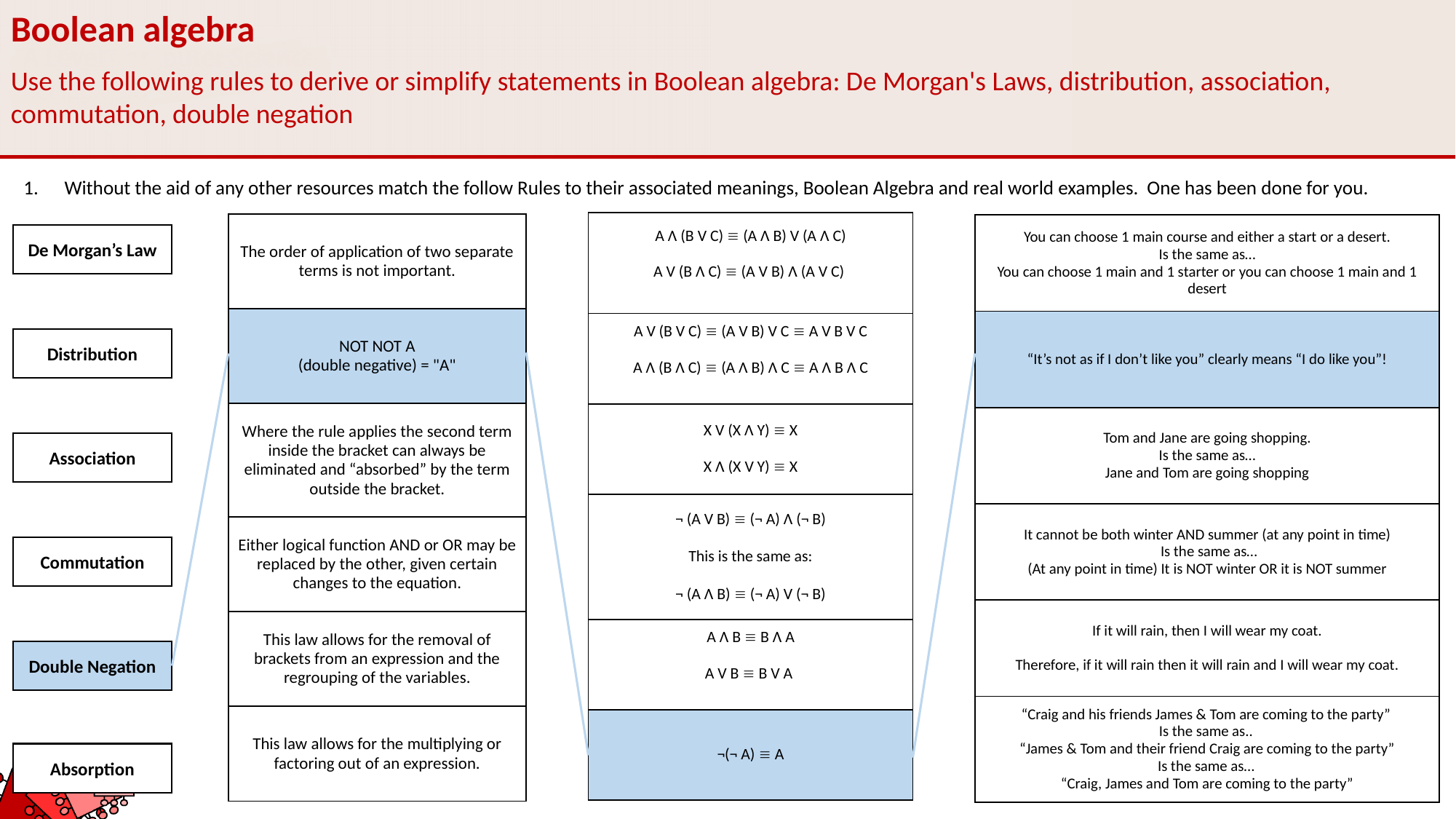

Boolean algebra
Use the following rules to derive or simplify statements in Boolean algebra: De Morgan's Laws, distribution, association, commutation, double negation
Without the aid of any other resources match the follow Rules to their associated meanings, Boolean Algebra and real world examples.  One has been done for you.
| A Ʌ (B V C) ≡ (A Ʌ B) V (A Ʌ C)   A V (B Ʌ C) ≡ (A V B) Ʌ (A V C) |
| --- |
| A V (B V C) ≡ (A V B) V C ≡ A V B V C   A Ʌ (B Ʌ C) ≡ (A Ʌ B) Ʌ C ≡ A Ʌ B Ʌ C |
| X V (X Ʌ Y) ≡ X   X Ʌ (X V Y) ≡ X |
| ¬ (A V B) ≡ (¬ A) Ʌ (¬ B) This is the same as: ¬ (A Ʌ B) ≡ (¬ A) V (¬ B) |
| A Ʌ B ≡ B Ʌ A   A V B ≡ B V A |
| ¬(¬ A) ≡ A |
| The order of application of two separate terms is not important. |
| --- |
| NOT NOT A (double negative) = "A" |
| Where the rule applies the second term inside the bracket can always be eliminated and “absorbed” by the term outside the bracket. |
| Either logical function AND or OR may be replaced by the other, given certain changes to the equation. |
| This law allows for the removal of brackets from an expression and the regrouping of the variables. |
| This law allows for the multiplying or factoring out of an expression. |
| You can choose 1 main course and either a start or a desert. Is the same as… You can choose 1 main and 1 starter or you can choose 1 main and 1 desert |
| --- |
| “It’s not as if I don’t like you” clearly means “I do like you”! |
| Tom and Jane are going shopping. Is the same as… Jane and Tom are going shopping |
| It cannot be both winter AND summer (at any point in time)  Is the same as… (At any point in time) It is NOT winter OR it is NOT summer |
| If it will rain, then I will wear my coat.   Therefore, if it will rain then it will rain and I will wear my coat. |
| “Craig and his friends James & Tom are coming to the party”  Is the same as..  “James & Tom and their friend Craig are coming to the party” Is the same as…  “Craig, James and Tom are coming to the party” |
De Morgan’s Law
Distribution
Association
Commutation
Double Negation
Absorption